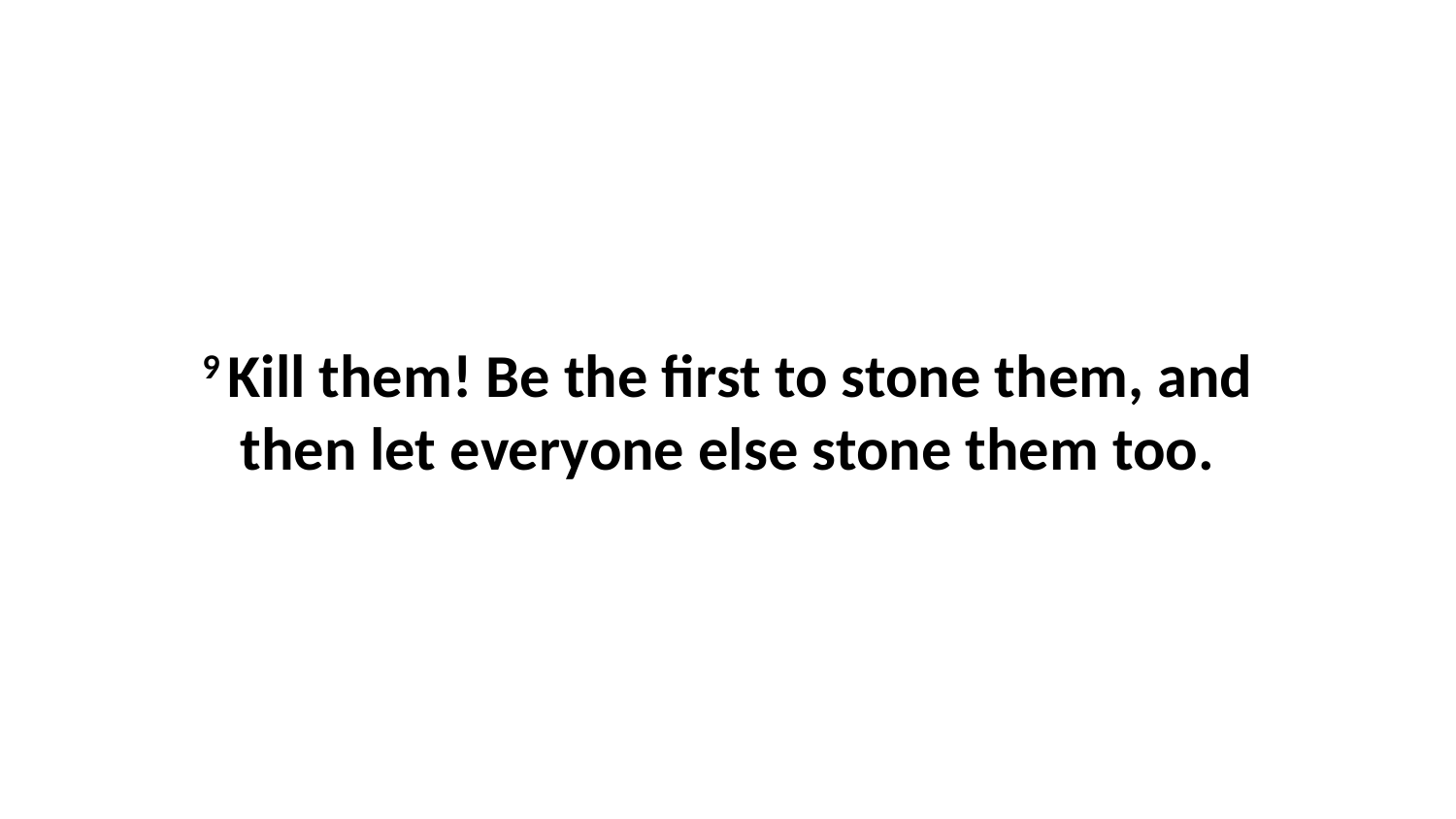

9 Kill them! Be the first to stone them, and then let everyone else stone them too.